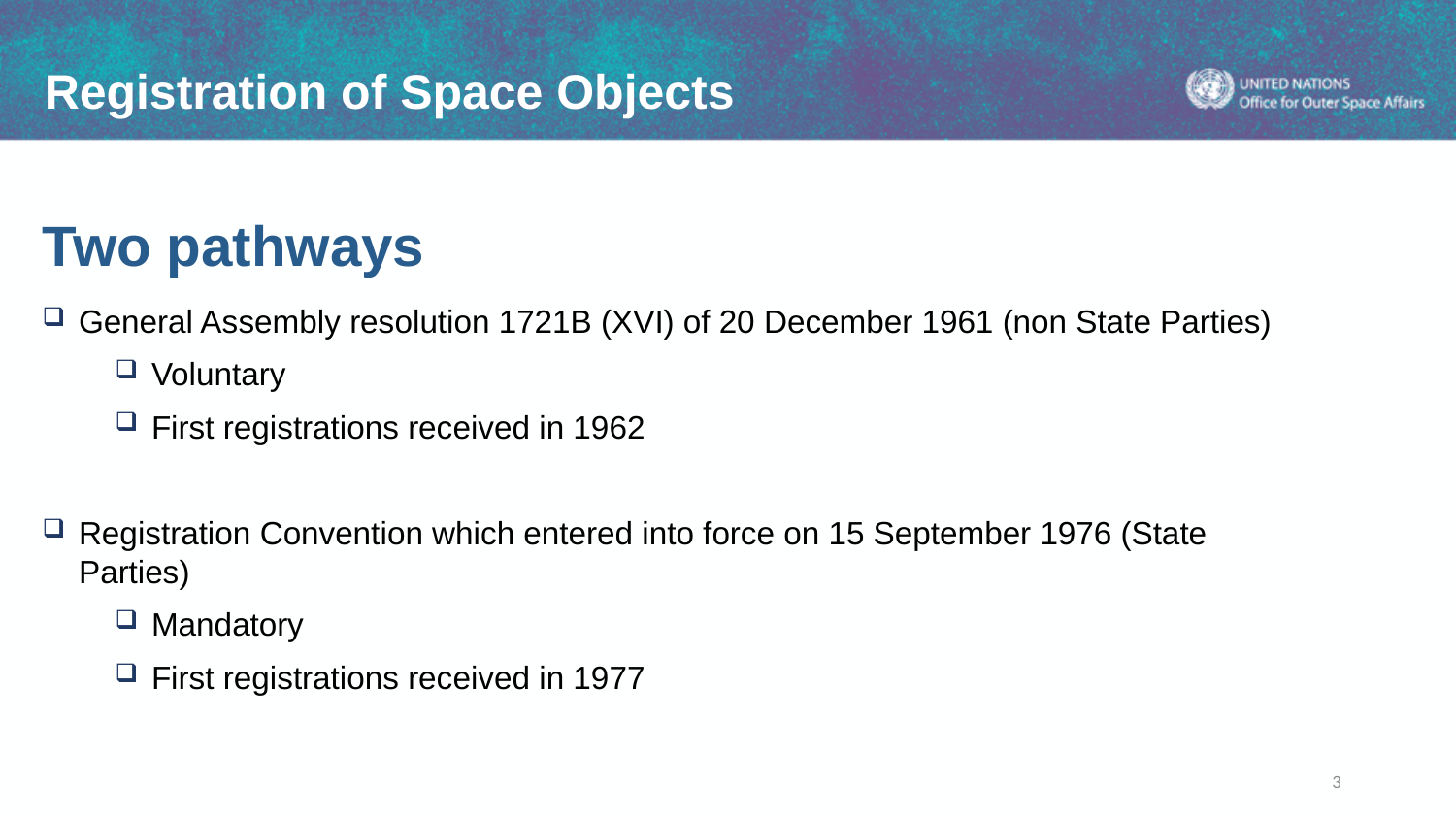

Two pathways
General Assembly resolution 1721B (XVI) of 20 December 1961 (non State Parties)
Voluntary
First registrations received in 1962

Registration Convention which entered into force on 15 September 1976 (State Parties)
Mandatory
First registrations received in 1977
3